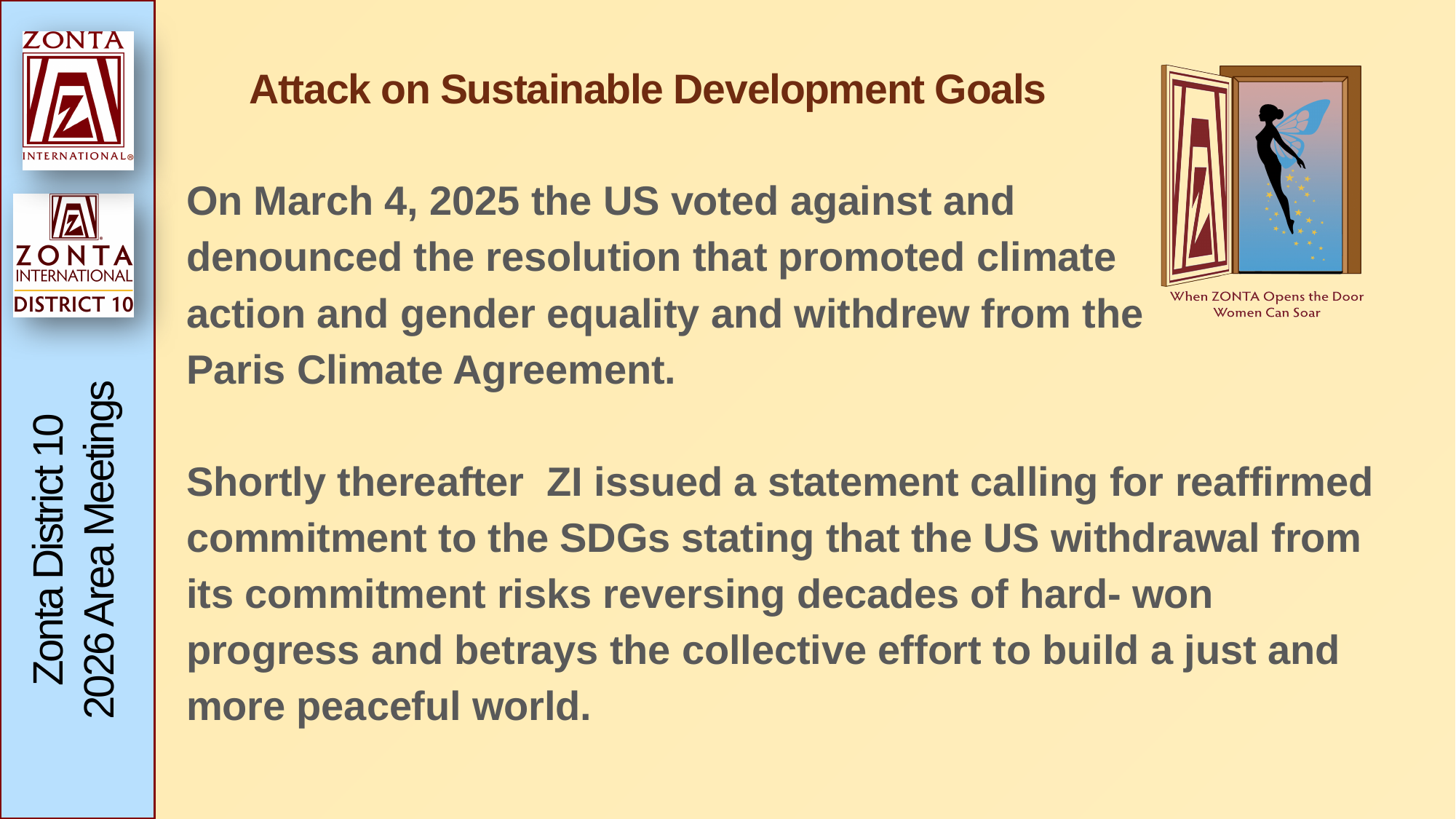

# Attack on Sustainable Development Goals
On March 4, 2025 the US voted against and
denounced the resolution that promoted climate
action and gender equality and withdrew from the
Paris Climate Agreement.

Shortly thereafter  ZI issued a statement calling for reaffirmed commitment to the SDGs stating that the US withdrawal from its commitment risks reversing decades of hard- won progress and betrays the collective effort to build a just and more peaceful world.